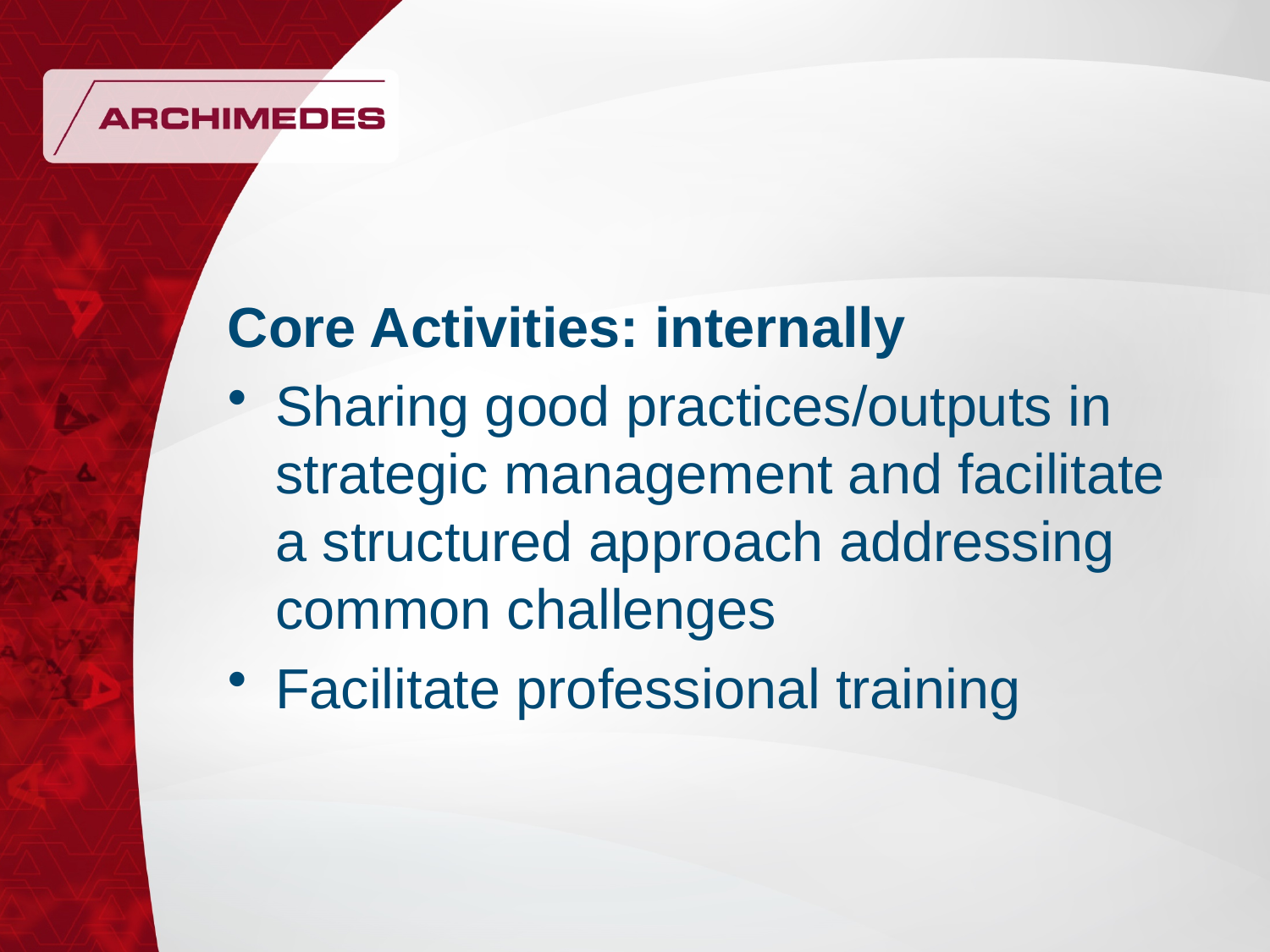

#
Core Activities: internally
Sharing good practices/outputs in strategic management and facilitate a structured approach addressing common challenges
Facilitate professional training